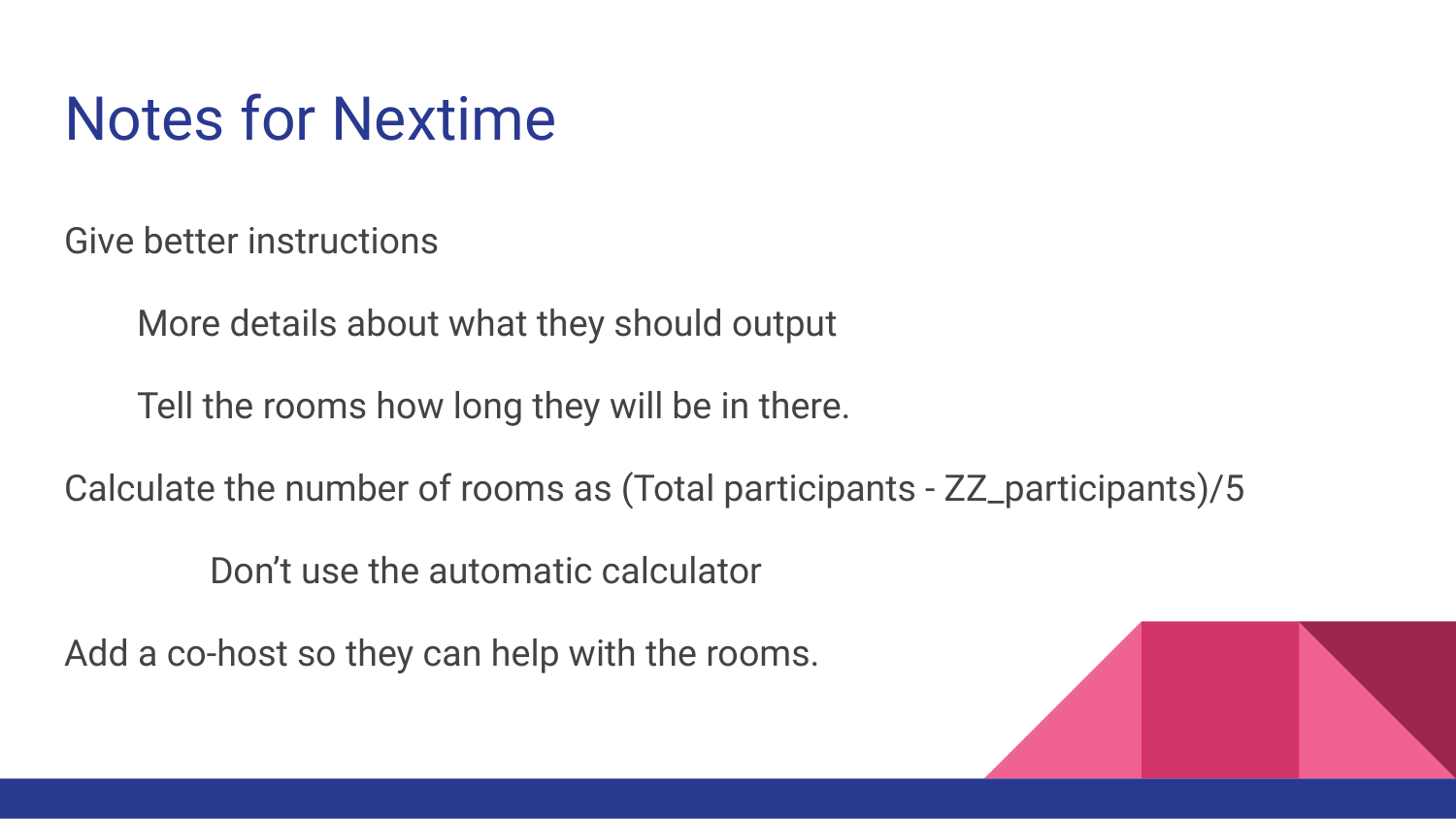

# Notes for Nextime
Give better instructions
More details about what they should output
Tell the rooms how long they will be in there.
Calculate the number of rooms as (Total participants - ZZ_participants)/5
	Don’t use the automatic calculator
Add a co-host so they can help with the rooms.